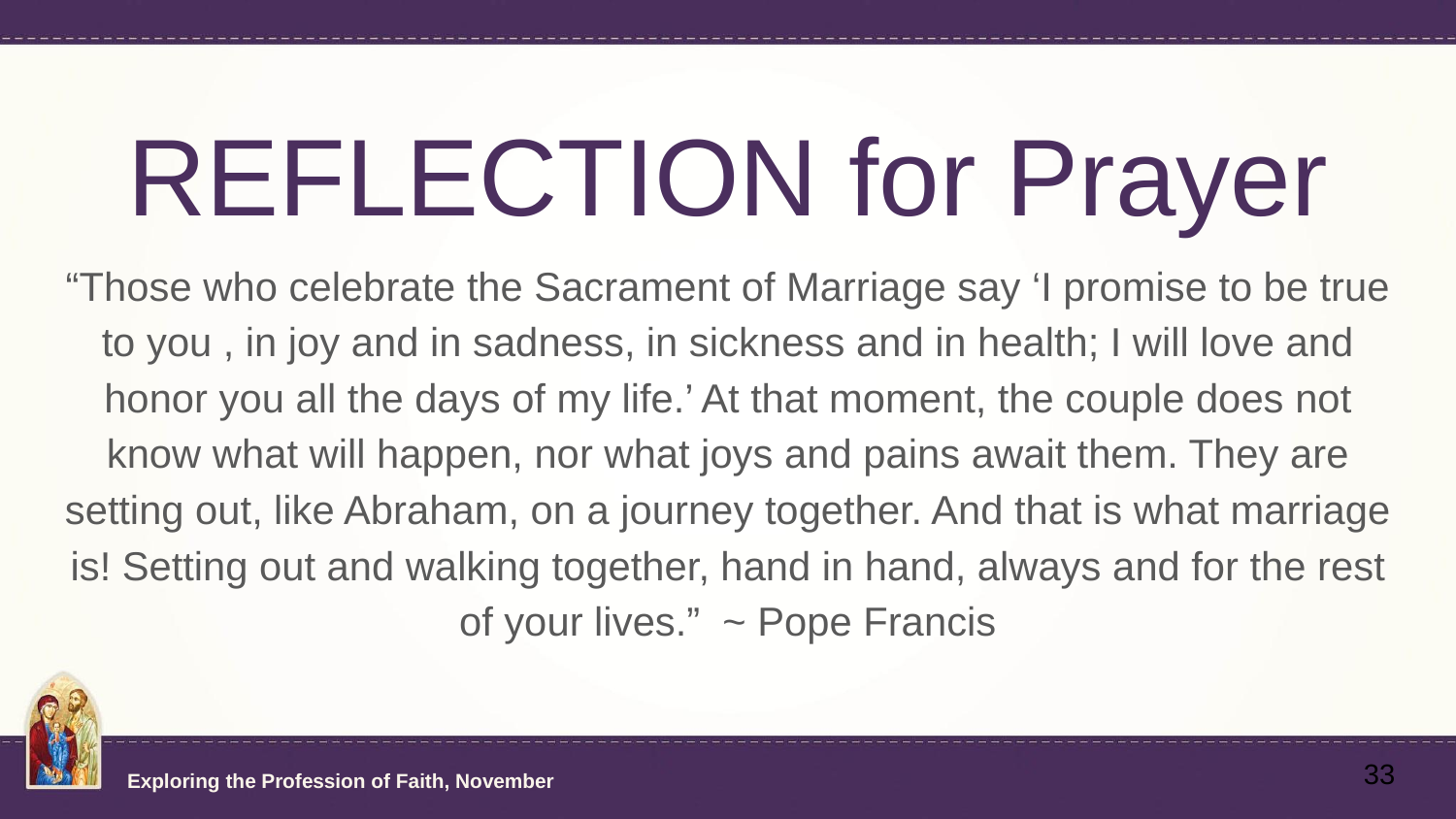

# REFLECTION for Prayer
“Those who celebrate the Sacrament of Marriage say ‘I promise to be true to you , in joy and in sadness, in sickness and in health; I will love and honor you all the days of my life.’ At that moment, the couple does not know what will happen, nor what joys and pains await them. They are setting out, like Abraham, on a journey together. And that is what marriage is! Setting out and walking together, hand in hand, always and for the rest of your lives.”  ~ Pope Francis
33
Exploring the Profession of Faith, November